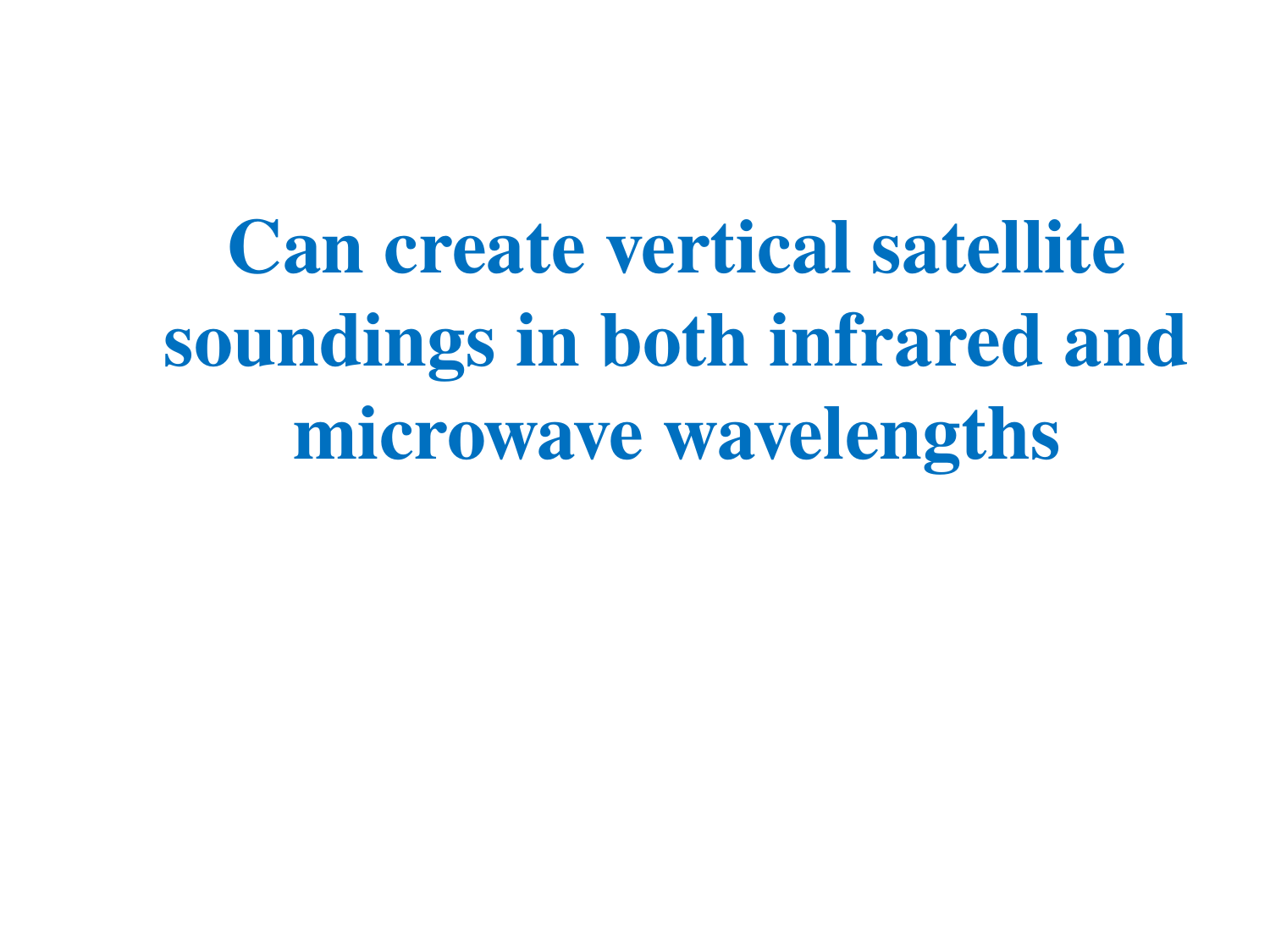

# Can create vertical satellite soundings in both infrared and microwave wavelengths